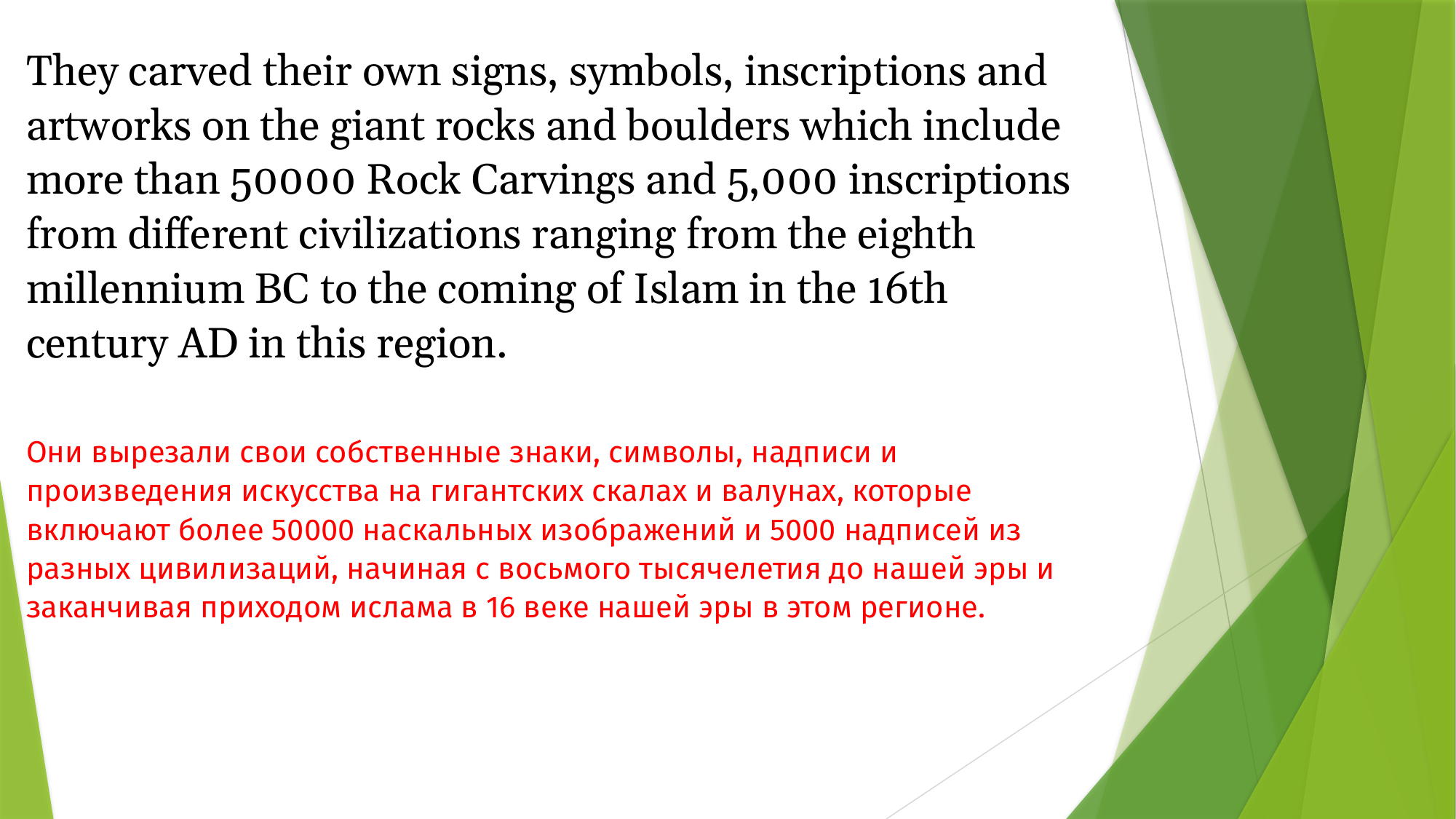

They carved their own signs, symbols, inscriptions and artworks on the giant rocks and boulders which include more than 50000 Rock Carvings and 5,000 inscriptions from different civilizations ranging from the eighth millennium BC to the coming of Islam in the 16th century AD in this region.

Они вырезали свои собственные знаки, символы, надписи и произведения искусства на гигантских скалах и валунах, которые включают более 50000 наскальных изображений и 5000 надписей из разных цивилизаций, начиная с восьмого тысячелетия до нашей эры и заканчивая приходом ислама в 16 веке нашей эры в этом регионе.